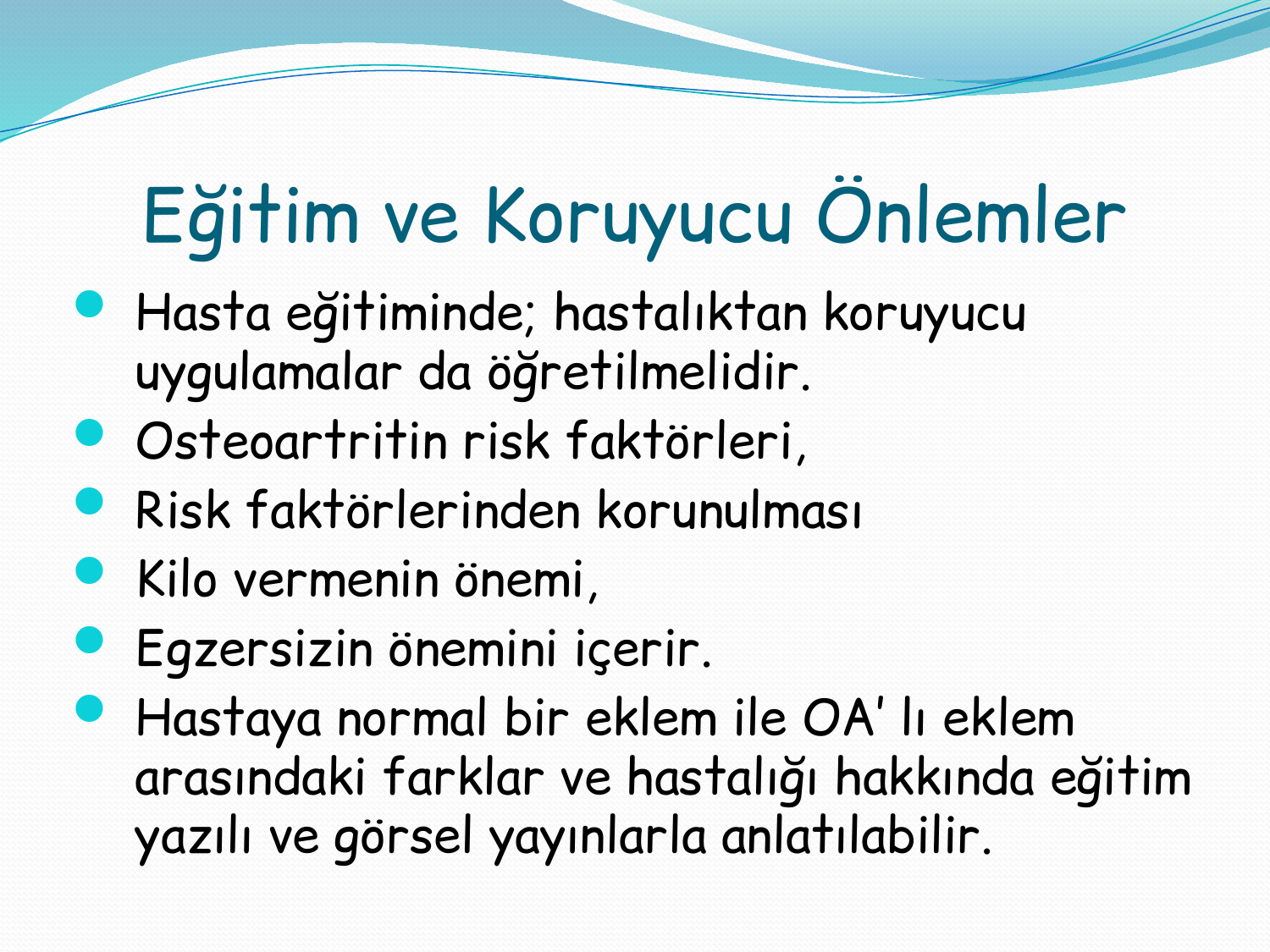

# Eğitim ve Koruyucu Önlemler
Hasta eğitiminde; hastalıktan koruyucu uygulamalar da öğretilmelidir.
Osteoartritin risk faktörleri,
Risk faktörlerinden korunulması
Kilo vermenin önemi,
Egzersizin önemini içerir.
Hastaya normal bir eklem ile OA’ lı eklem arasındaki farklar ve hastalığı hakkında eğitim yazılı ve görsel yayınlarla anlatılabilir.